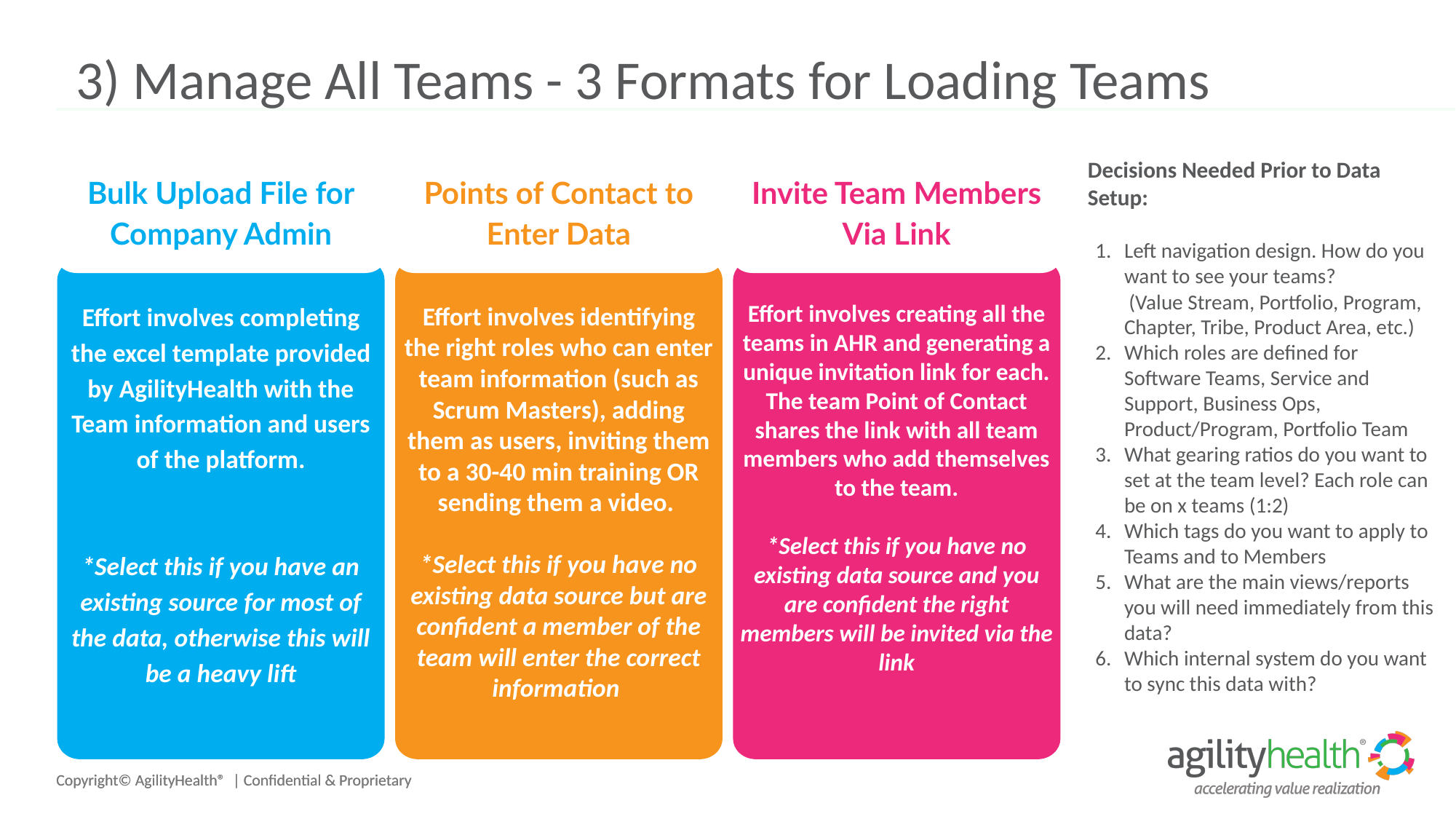

D3) Manage All Teams - 3 Formats for Loading Teamsata Configuration | 3 Formats to Load
Decisions Needed Prior to Data Setup:

Left navigation design. How do you want to see your teams?
 (Value Stream, Portfolio, Program, Chapter, Tribe, Product Area, etc.)
Which roles are defined for Software Teams, Service and Support, Business Ops, Product/Program, Portfolio Team
What gearing ratios do you want to set at the team level? Each role can be on x teams (1:2)
Which tags do you want to apply to Teams and to Members
What are the main views/reports you will need immediately from this data?
Which internal system do you want to sync this data with?
Bulk Upload File for Company Admin

Points of Contact to Enter Data

Invite Team Members Via Link

Effort involves completing the excel template provided by AgilityHealth with the Team information and users of the platform.

*Select this if you have an existing source for most of the data, otherwise this will be a heavy lift

Effort involves identifying the right roles who can enter team information (such as Scrum Masters), adding them as users, inviting them to a 30-40 min training OR sending them a video.
*Select this if you have no existing data source but are confident a member of the team will enter the correct information

Effort involves creating all the teams in AHR and generating a unique invitation link for each. The team Point of Contact shares the link with all team members who add themselves to the team.

*Select this if you have no existing data source and you are confident the right members will be invited via the link